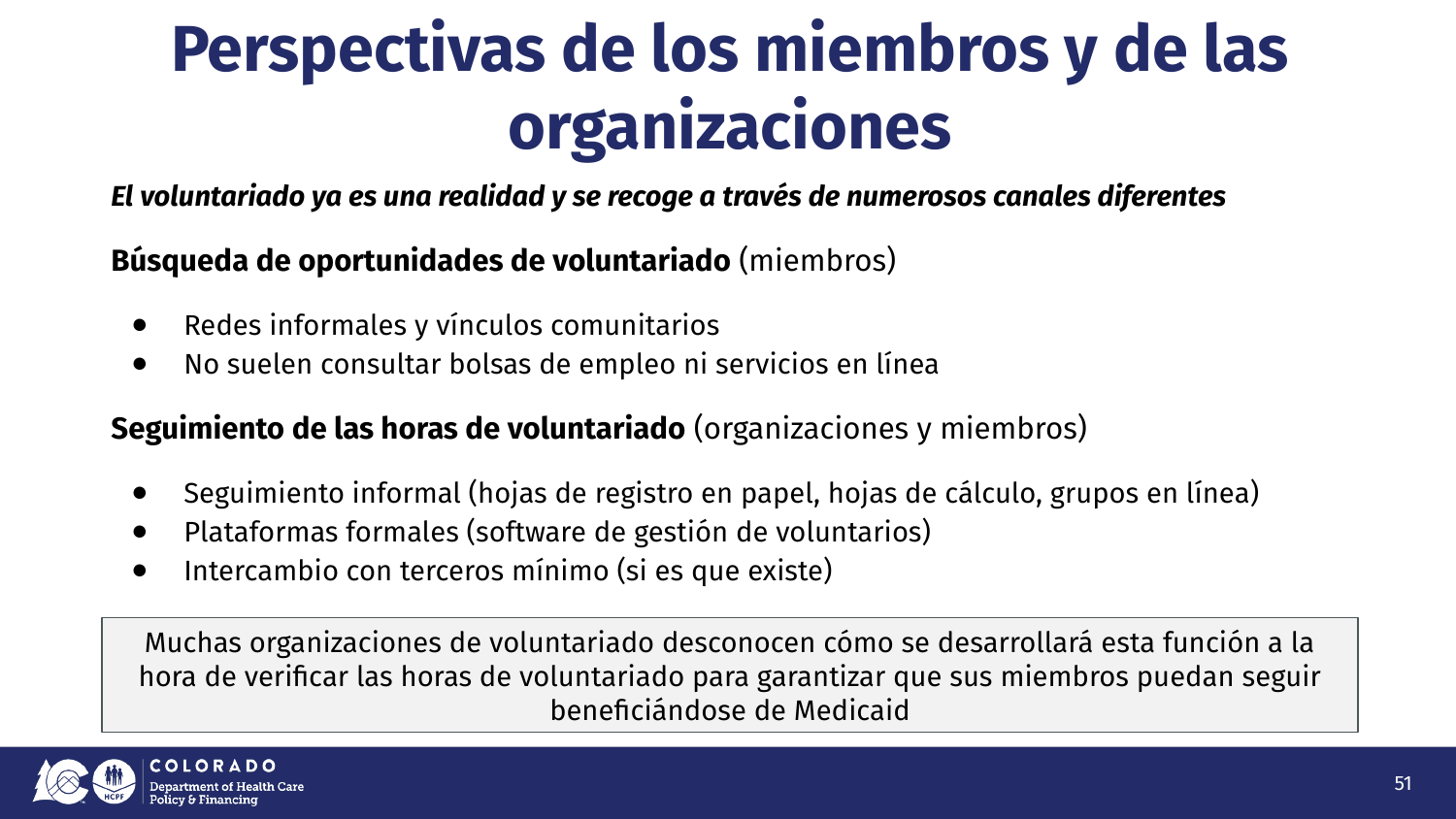

# Perspectivas de los miembros y de las organizaciones
El voluntariado ya es una realidad y se recoge a través de numerosos canales diferentes
Búsqueda de oportunidades de voluntariado (miembros)
Redes informales y vínculos comunitarios
No suelen consultar bolsas de empleo ni servicios en línea
Seguimiento de las horas de voluntariado (organizaciones y miembros)
Seguimiento informal (hojas de registro en papel, hojas de cálculo, grupos en línea)
Plataformas formales (software de gestión de voluntarios)
Intercambio con terceros mínimo (si es que existe)
Muchas organizaciones de voluntariado desconocen cómo se desarrollará esta función a la hora de verificar las horas de voluntariado para garantizar que sus miembros puedan seguir beneficiándose de Medicaid
51